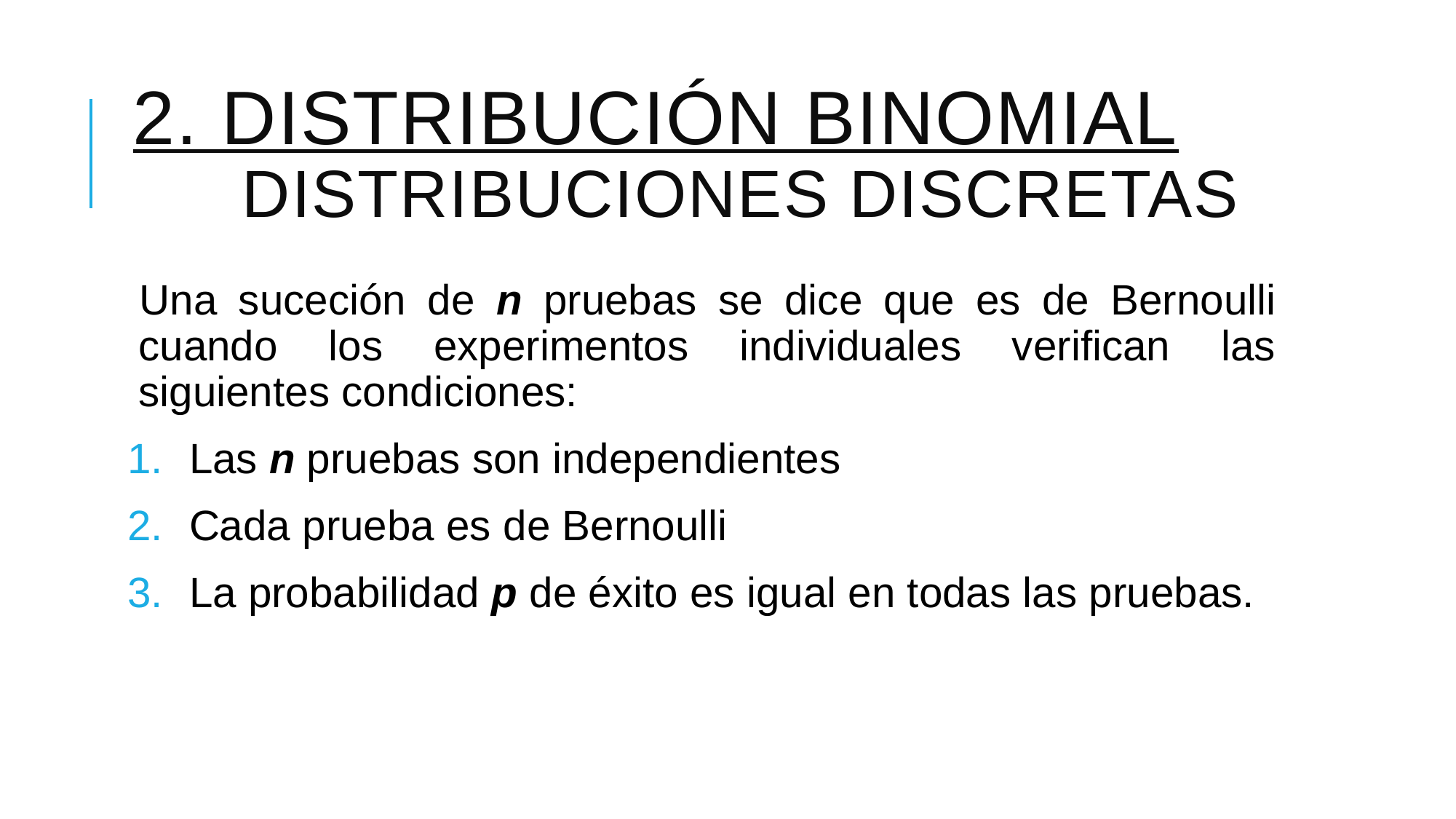

# 2. DISTRIBUCIÓN BINOMIAL DISTRIBUCIONES DISCRETAS
Una suceción de n pruebas se dice que es de Bernoulli cuando los experimentos individuales verifican las siguientes condiciones:
Las n pruebas son independientes
Cada prueba es de Bernoulli
La probabilidad p de éxito es igual en todas las pruebas.